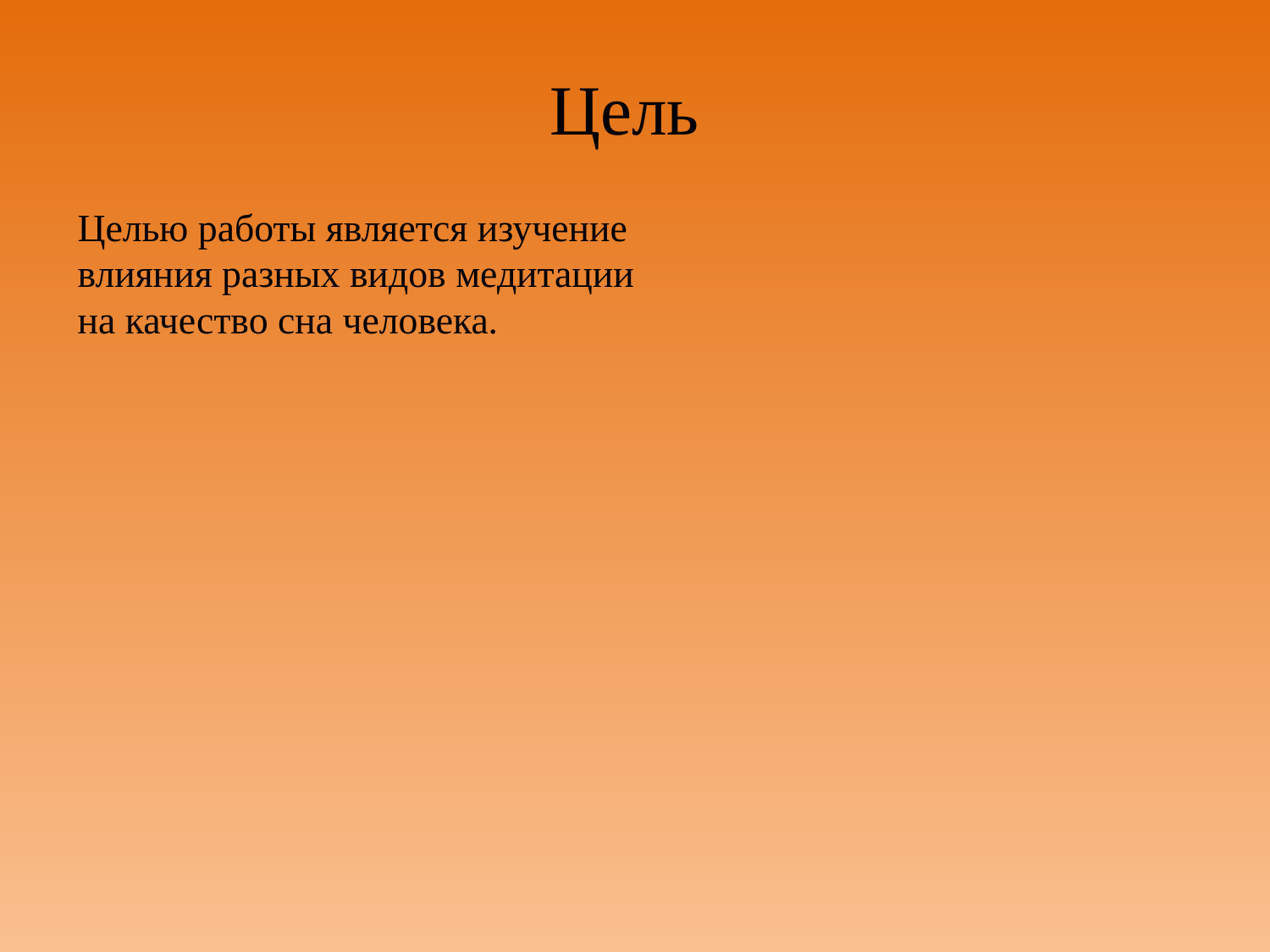

# Цель
Целью работы является изучение влияния разных видов медитации на качество сна человека.